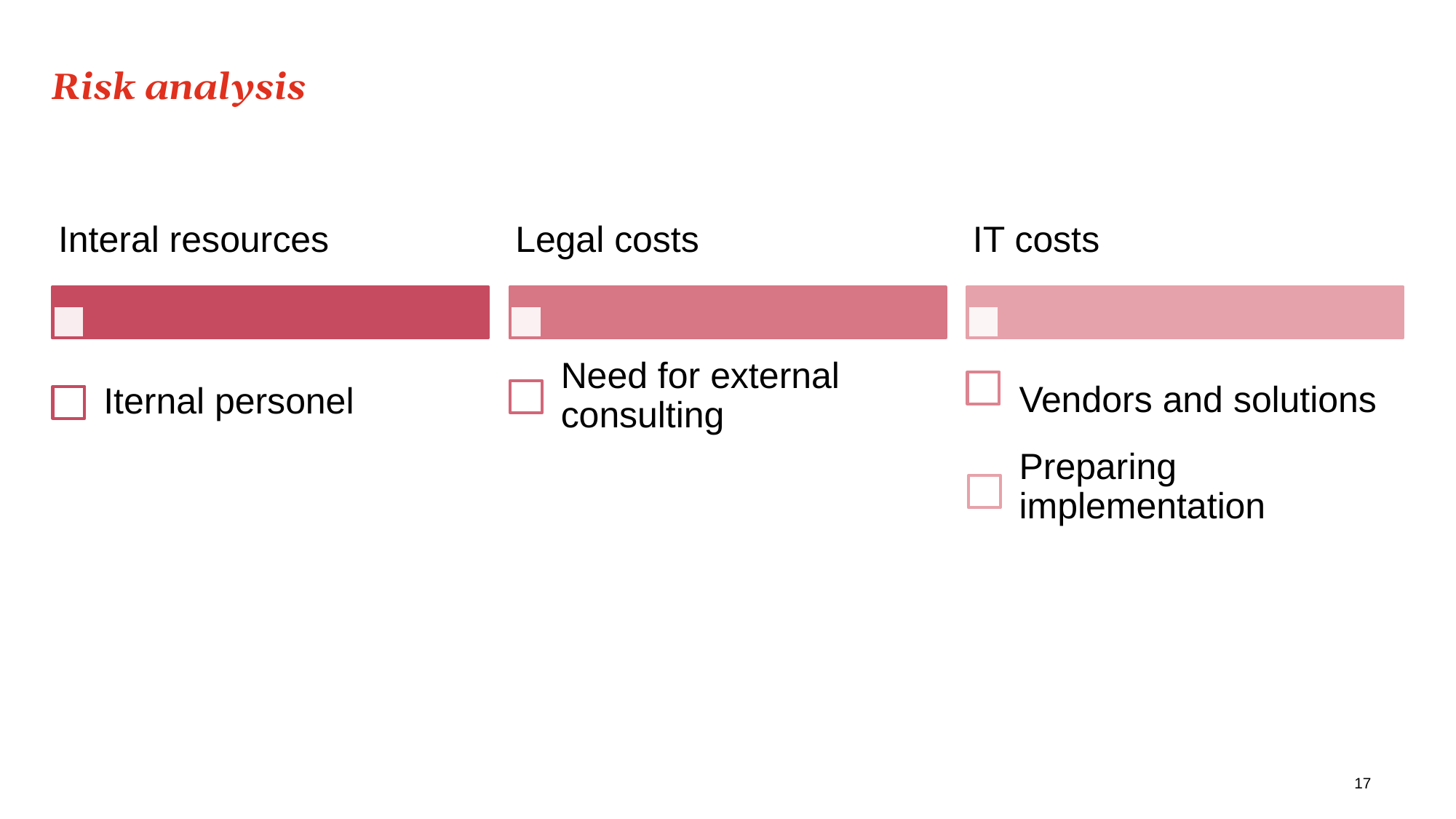

# Risk analysis
Interal resources
Iternal personel
Legal costs
Need for external consulting
IT costs
Vendors and solutions
Preparing implementation
17